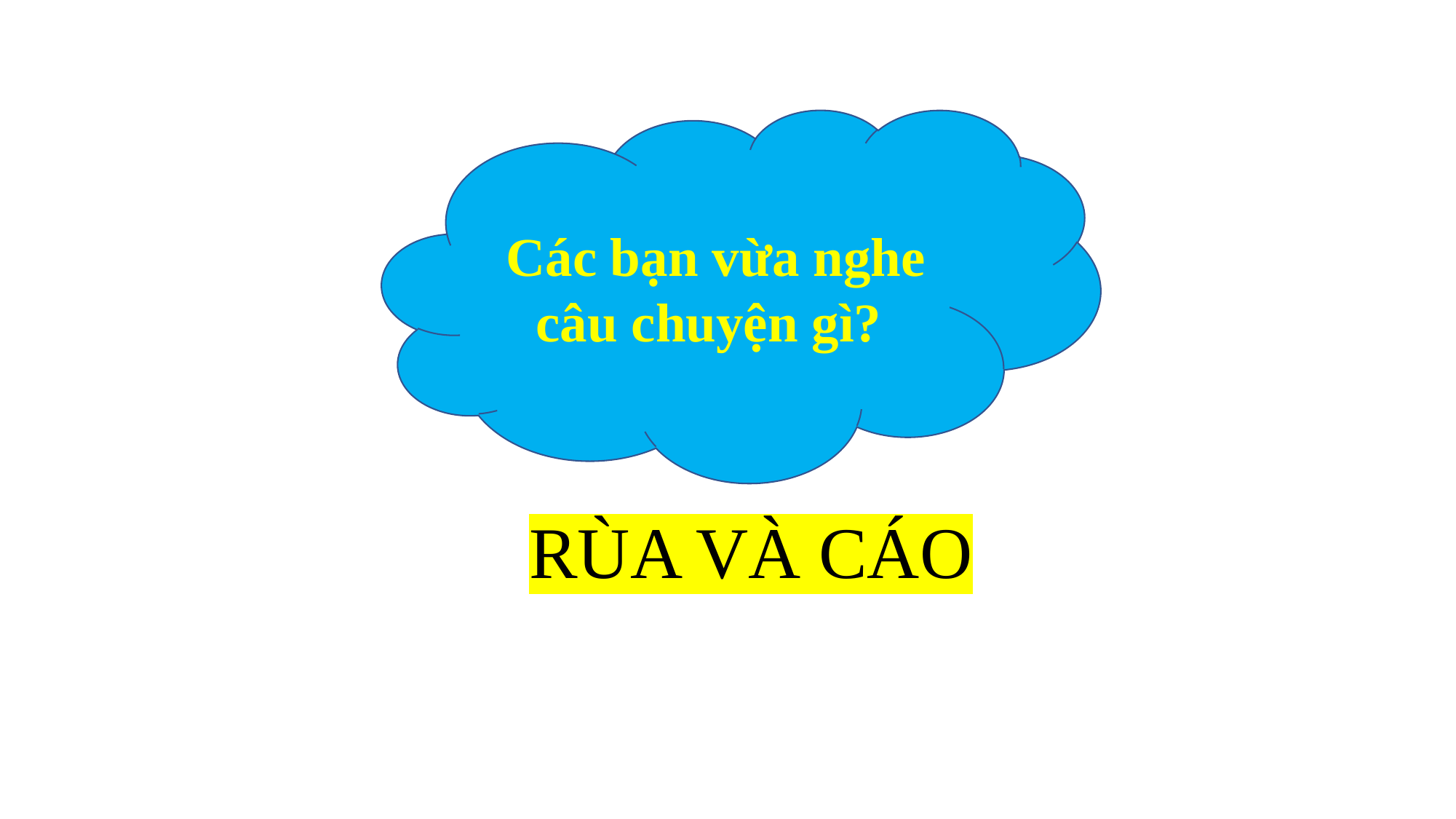

Các bạn vừa nghe câu chuyện gì?
RÙA VÀ CÁO